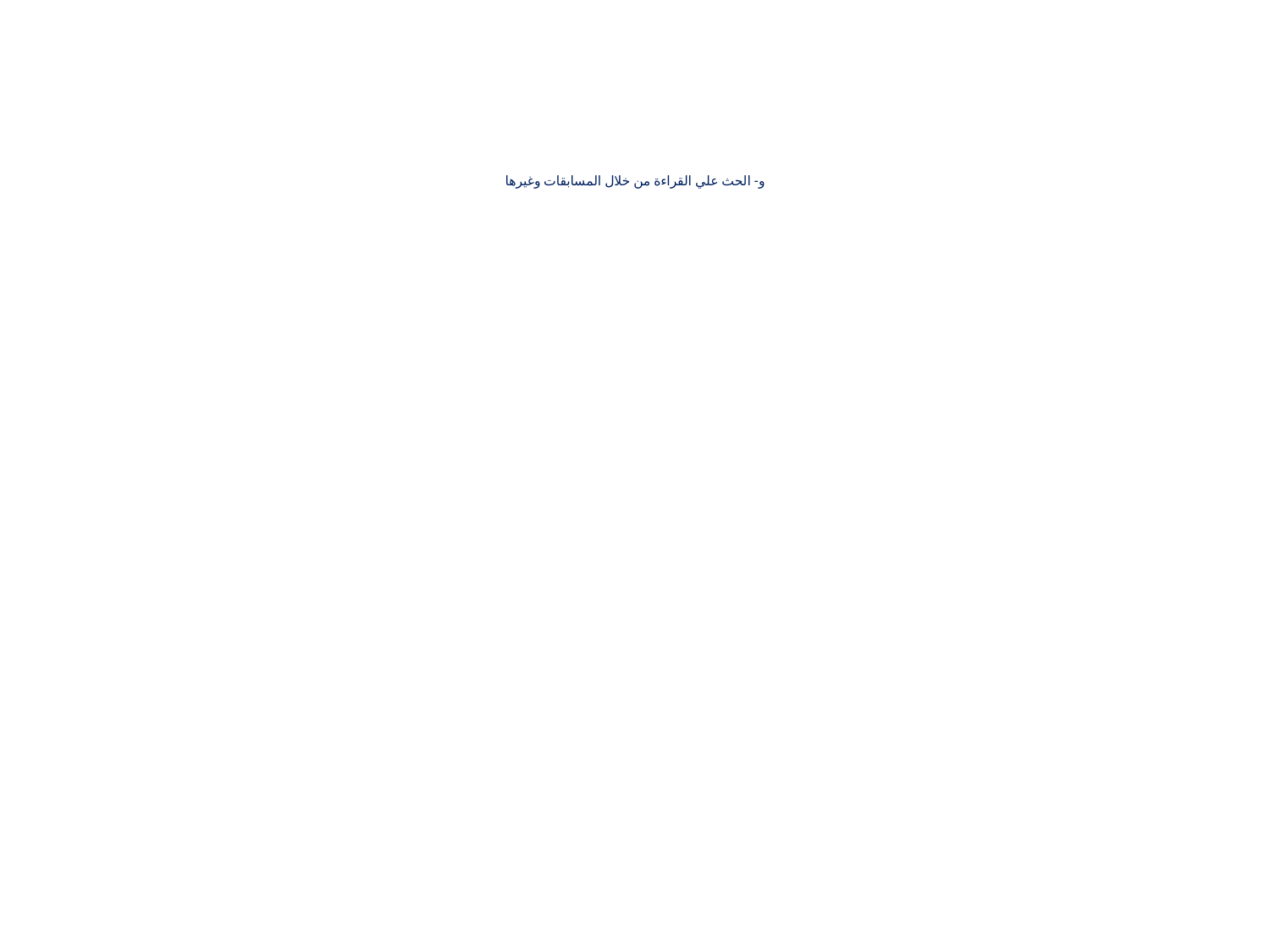

# و- الحث علي القراءة من خلال المسابقات وغيرها